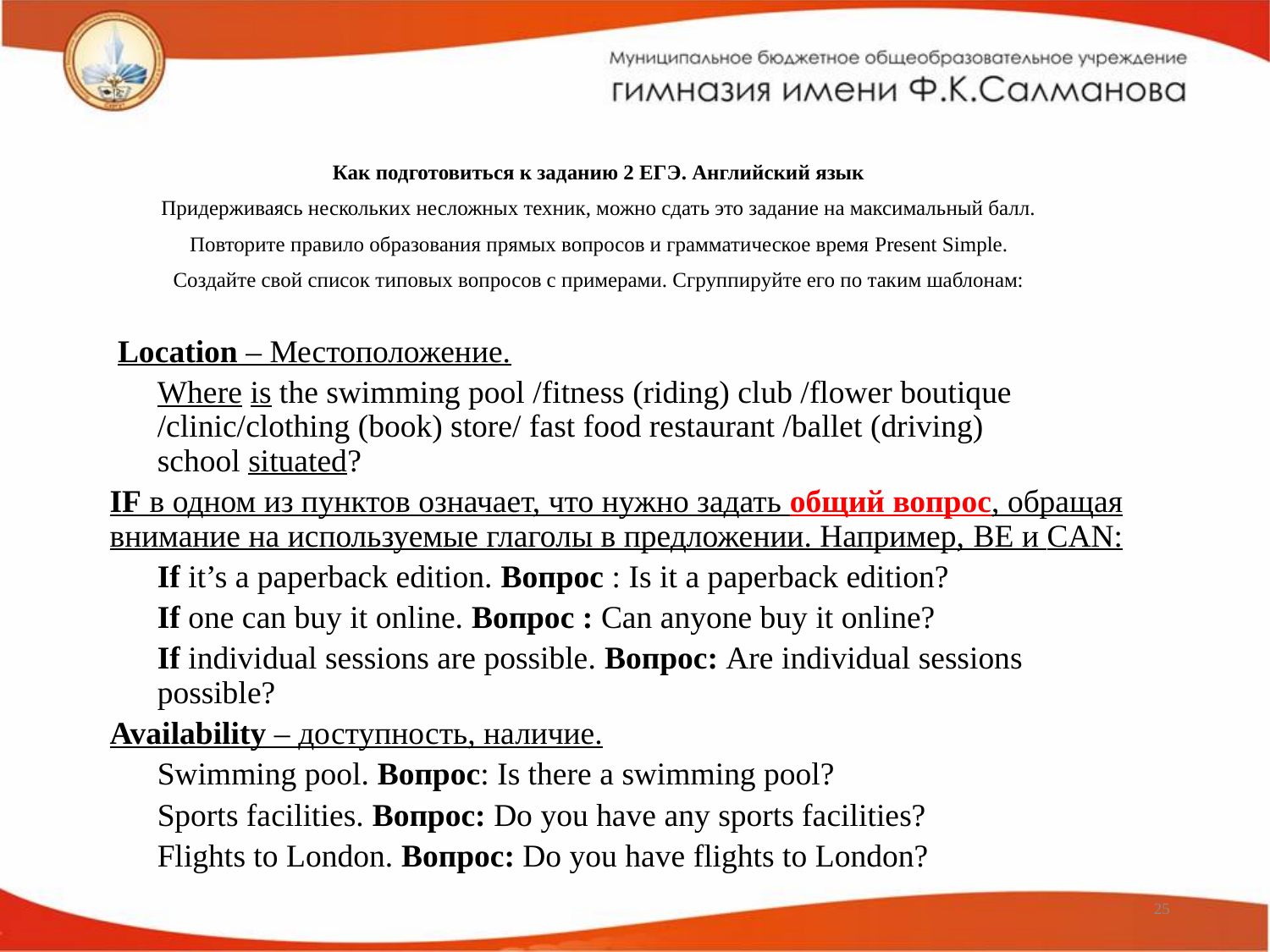

Как подготовиться к заданию 2 ЕГЭ. Английский язык
Придерживаясь нескольких несложных техник, можно сдать это задание на максимальный балл.
Повторите правило образования прямых вопросов и грамматическое время Present Simple.
Создайте свой список типовых вопросов с примерами. Сгруппируйте его по таким шаблонам:

 Location – Местоположение.
Where is the swimming pool /fitness (riding) club /flower boutique /clinic/clothing (book) store/ fast food restaurant /ballet (driving) school situated?
IF в одном из пунктов означает, что нужно задать общий вопрос, обращая внимание на используемые глаголы в предложении. Например, BE и CAN:
If it’s a paperback edition. Вопрос : Is it a paperback edition?
If one can buy it online. Вопрос : Can anyone buy it online?
If individual sessions are possible. Вопрос: Are individual sessions possible?
Availability – доступность, наличие.
Swimming pool. Вопрос: Is there a swimming pool?
Sports facilities. Вопрос: Do you have any sports facilities?
Flights to London. Вопрос: Do you have flights to London?

25